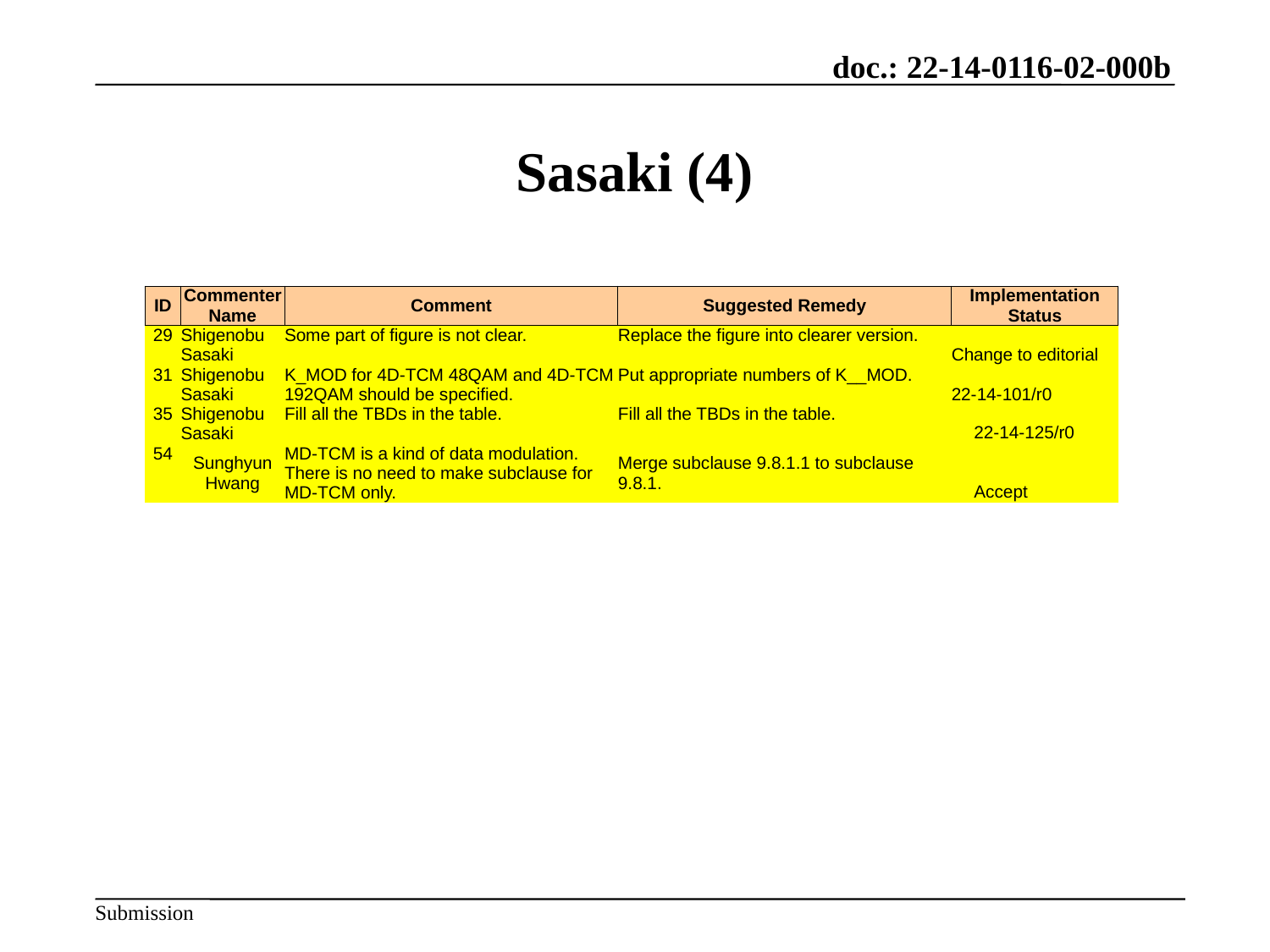

# Sasaki (4)
| ID | Commenter Name | Comment | Suggested Remedy | Implementation Status |
| --- | --- | --- | --- | --- |
| 29 | Shigenobu Sasaki | Some part of figure is not clear. | Replace the figure into clearer version. | Change to editorial |
| 31 | Shigenobu Sasaki | K\_MOD for 4D-TCM 48QAM and 4D-TCM 192QAM should be specified. | Put appropriate numbers of K\_\_MOD. | 22-14-101/r0 |
| 35 | Shigenobu Sasaki | Fill all the TBDs in the table. | Fill all the TBDs in the table. | 22-14-125/r0 |
| 54 | Sunghyun Hwang | MD-TCM is a kind of data modulation. There is no need to make subclause for MD-TCM only. | Merge subclause 9.8.1.1 to subclause 9.8.1. | Accept |